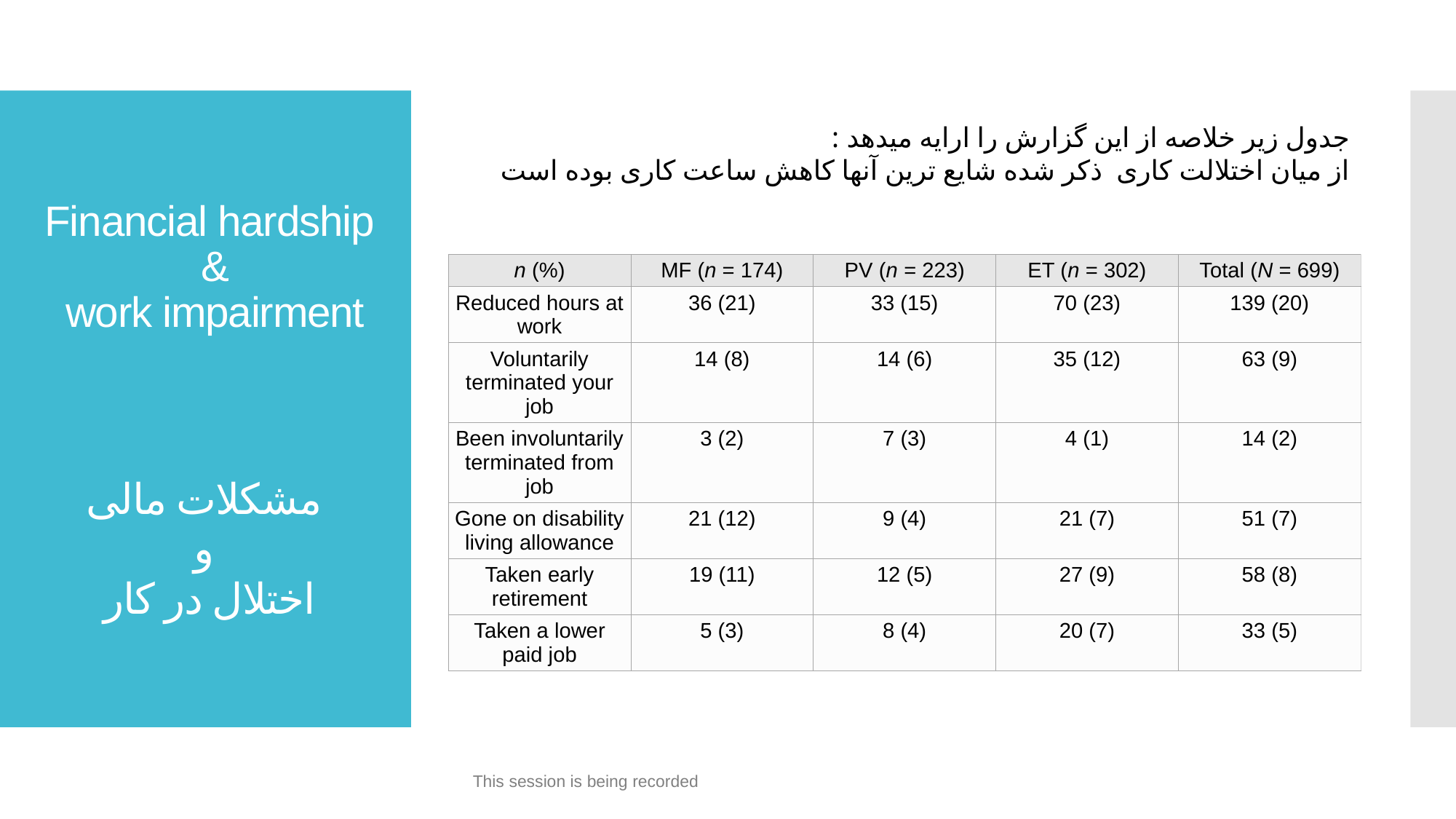

# Financial hardship & work impairment
جدول زیر خلاصه از این گزارش را ارایه میدهد :
از میان اختلالت کاری  ذکر شده شایع ترین آنها کاهش ساعت کاری بوده است
| n (%) | MF (n = 174) | PV (n = 223) | ET (n = 302) | Total (N = 699) |
| --- | --- | --- | --- | --- |
| Reduced hours at work | 36 (21) | 33 (15) | 70 (23) | 139 (20) |
| Voluntarily terminated your job | 14 (8) | 14 (6) | 35 (12) | 63 (9) |
| Been involuntarily terminated from job | 3 (2) | 7 (3) | 4 (1) | 14 (2) |
| Gone on disability living allowance | 21 (12) | 9 (4) | 21 (7) | 51 (7) |
| Taken early retirement | 19 (11) | 12 (5) | 27 (9) | 58 (8) |
| Taken a lower paid job | 5 (3) | 8 (4) | 20 (7) | 33 (5) |
مشکلات مالی
و
اختلال در کار
This session is being recorded